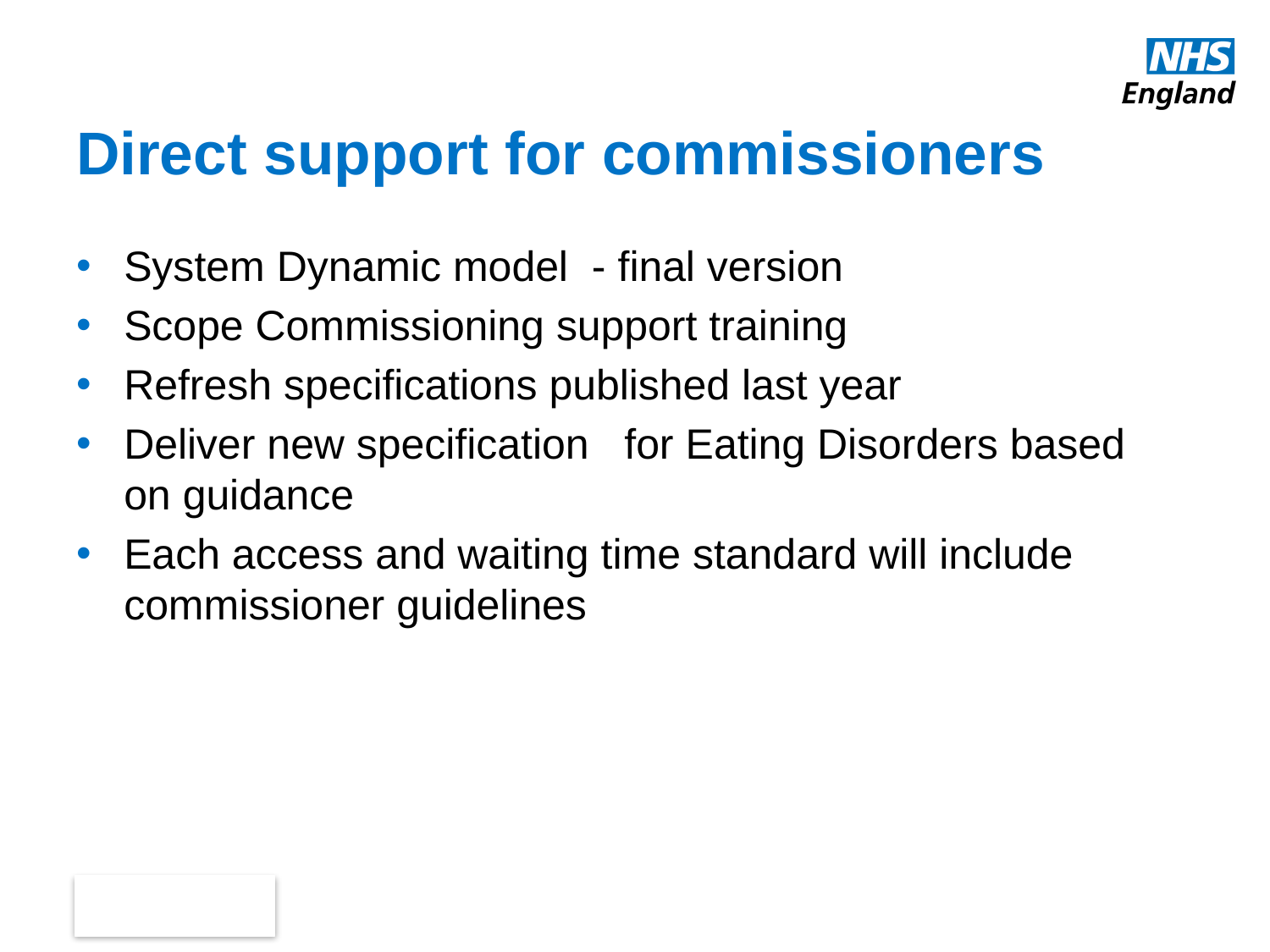

# Direct support for commissioners
System Dynamic model  - final version
Scope Commissioning support training
Refresh specifications published last year
Deliver new specification   for Eating Disorders based on guidance
Each access and waiting time standard will include commissioner guidelines